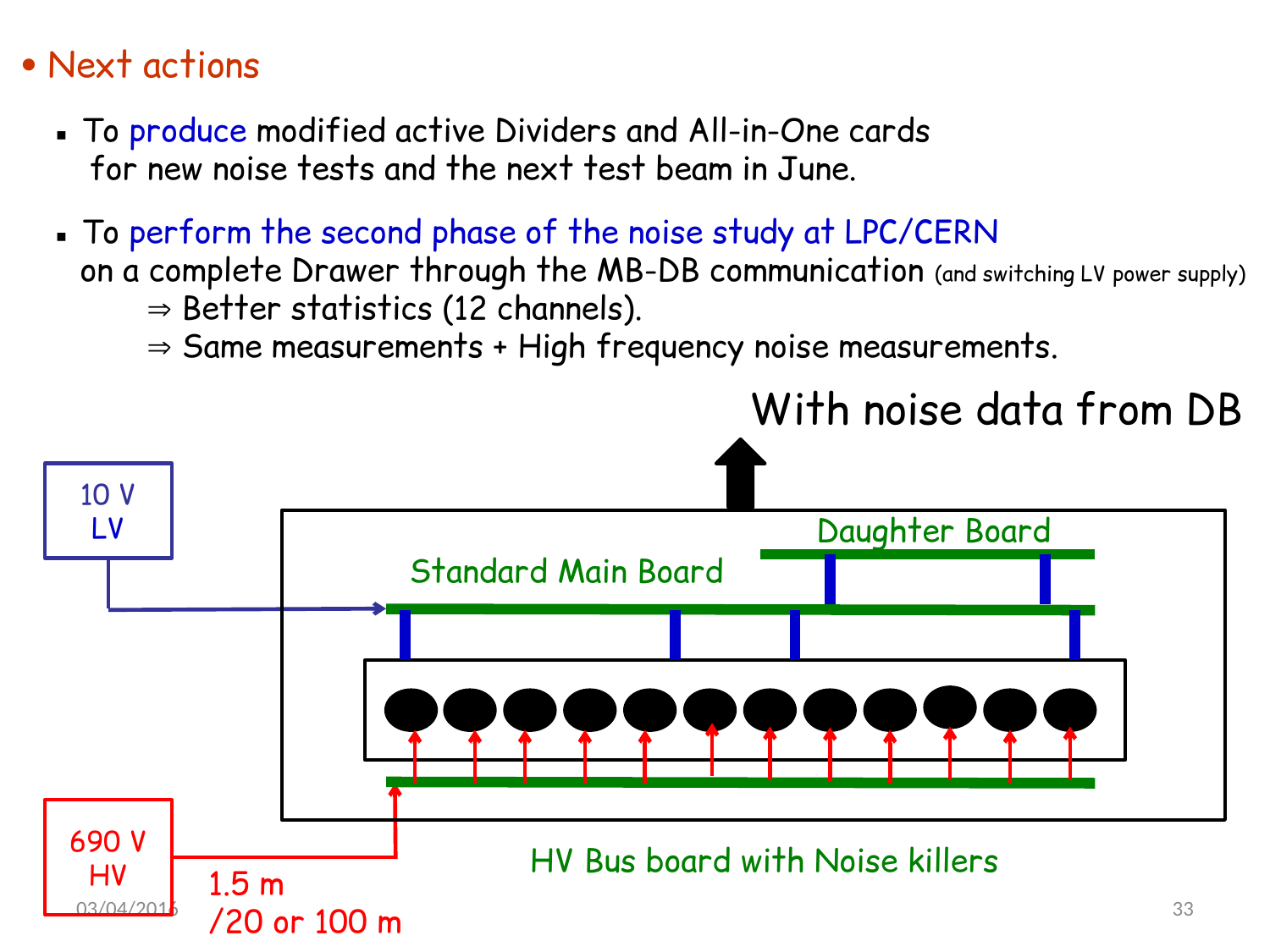

• Next actions

   ▪ To produce modified active Dividers and All-in-One cards
       for new noise tests and the next test beam in June.

   ▪ To perform the second phase of the noise study at LPC/CERN
      on a complete Drawer through the MB-DB communication (and switching LV power supply)
             ⇒ Better statistics (12 channels).
             ⇒ Same measurements + High frequency noise measurements.
With noise data from DB

10 V
LV
Daughter Board

Standard Main Board

690 V
HV
HV Bus board with Noise killers
1.5 m
/20 or 100 m
03/04/2016
33